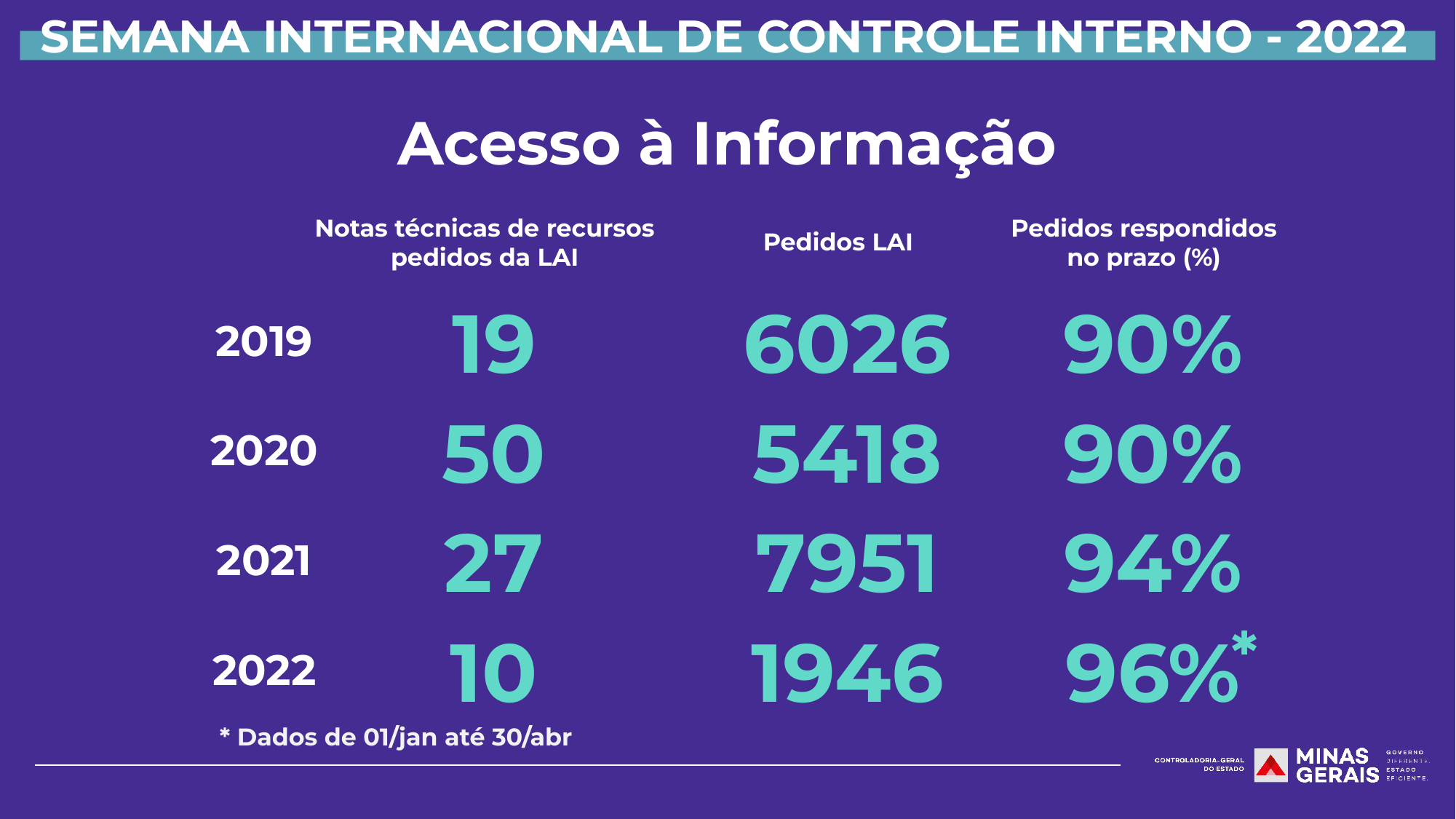

Acesso à Informação
Notas técnicas de recursos pedidos da LAI
Pedidos respondidos no prazo (%)
Pedidos LAI
19
6026
90%
2019
50
5418
90%
2020
27
7951
94%
2021
10
1946
96%
2022
*
* Dados de 01/jan até 30/abr